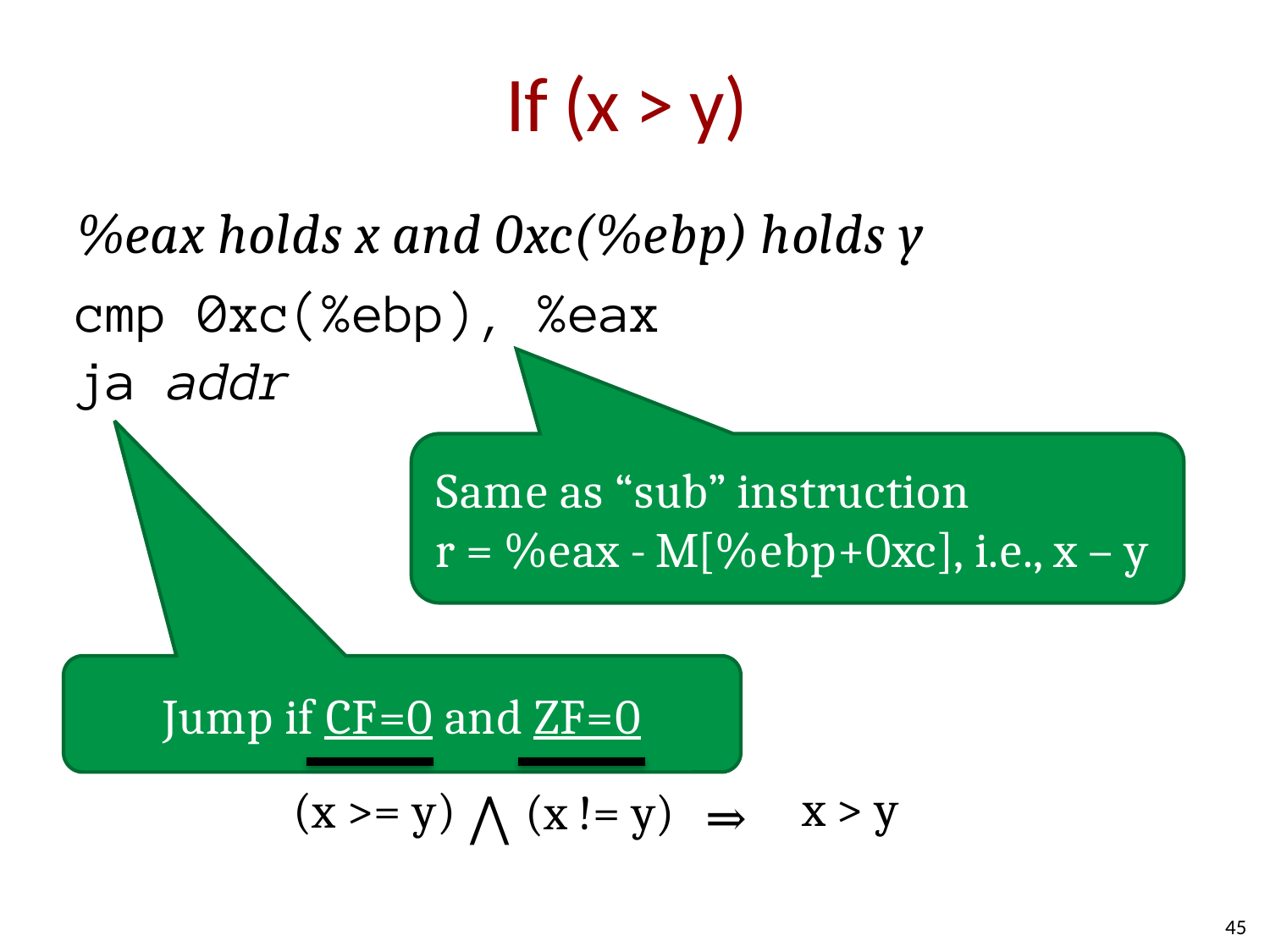

# If (x > y)
%eax holds x and 0xc(%ebp) holds y
cmp 0xc(%ebp), %eax
ja addr
Same as “sub” instruction
r = %eax - M[%ebp+0xc], i.e., x – y
Jump if CF=0 and ZF=0
x > y
(x >= y)
(x != y)
⋀
⇒
45